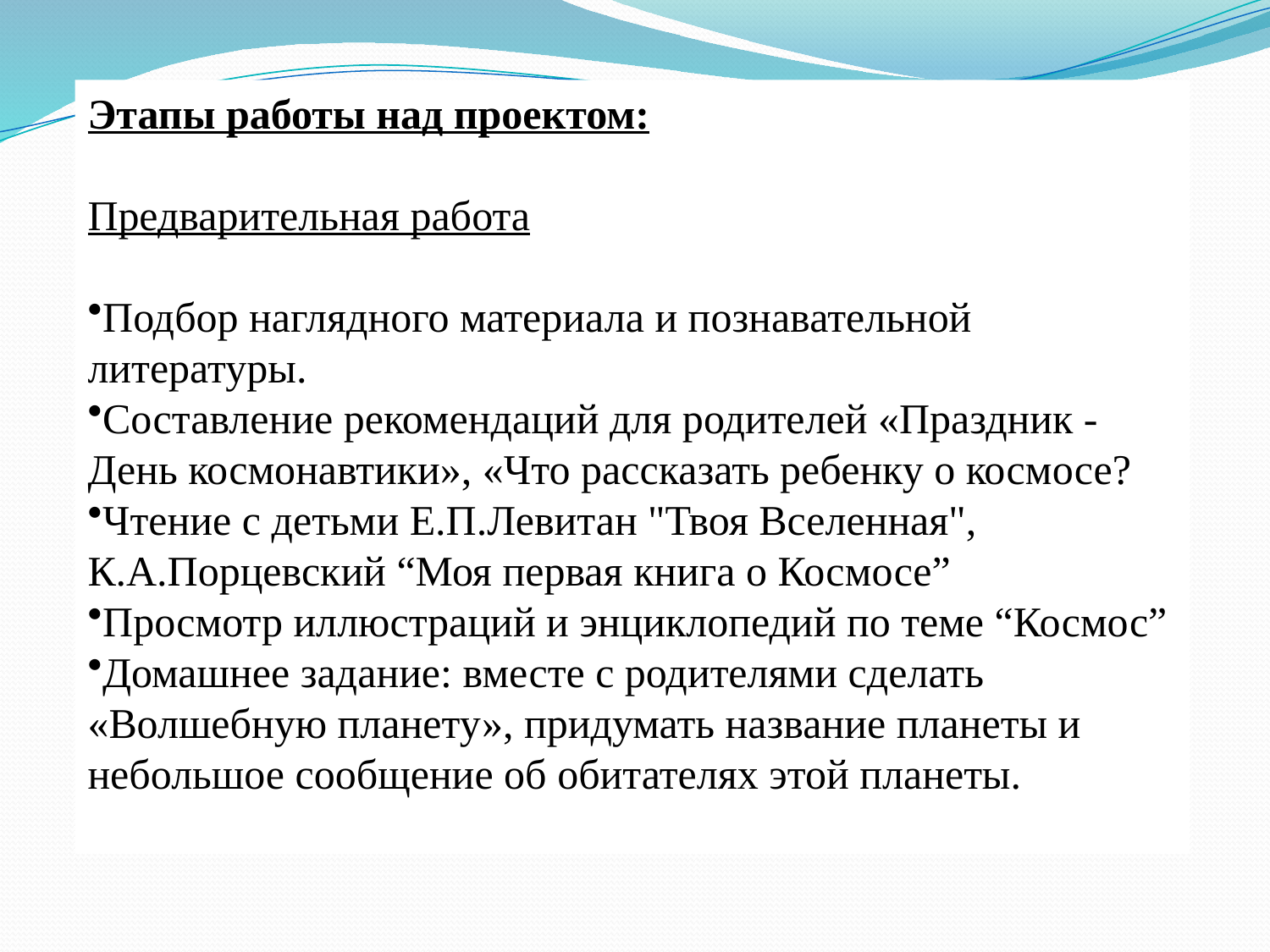

Этапы работы над проектом:

Предварительная работа

Подбор наглядного материала и познавательной литературы.
Составление рекомендаций для родителей «Праздник - День космонавтики», «Что рассказать ребенку о космосе?
Чтение с детьми Е.П.Левитан "Твоя Вселенная", К.А.Порцевский “Моя первая книга о Космосе”
Просмотр иллюстраций и энциклопедий по теме “Космос”
Домашнее задание: вместе с родителями сделать «Волшебную планету», придумать название планеты и небольшое сообщение об обитателях этой планеты.